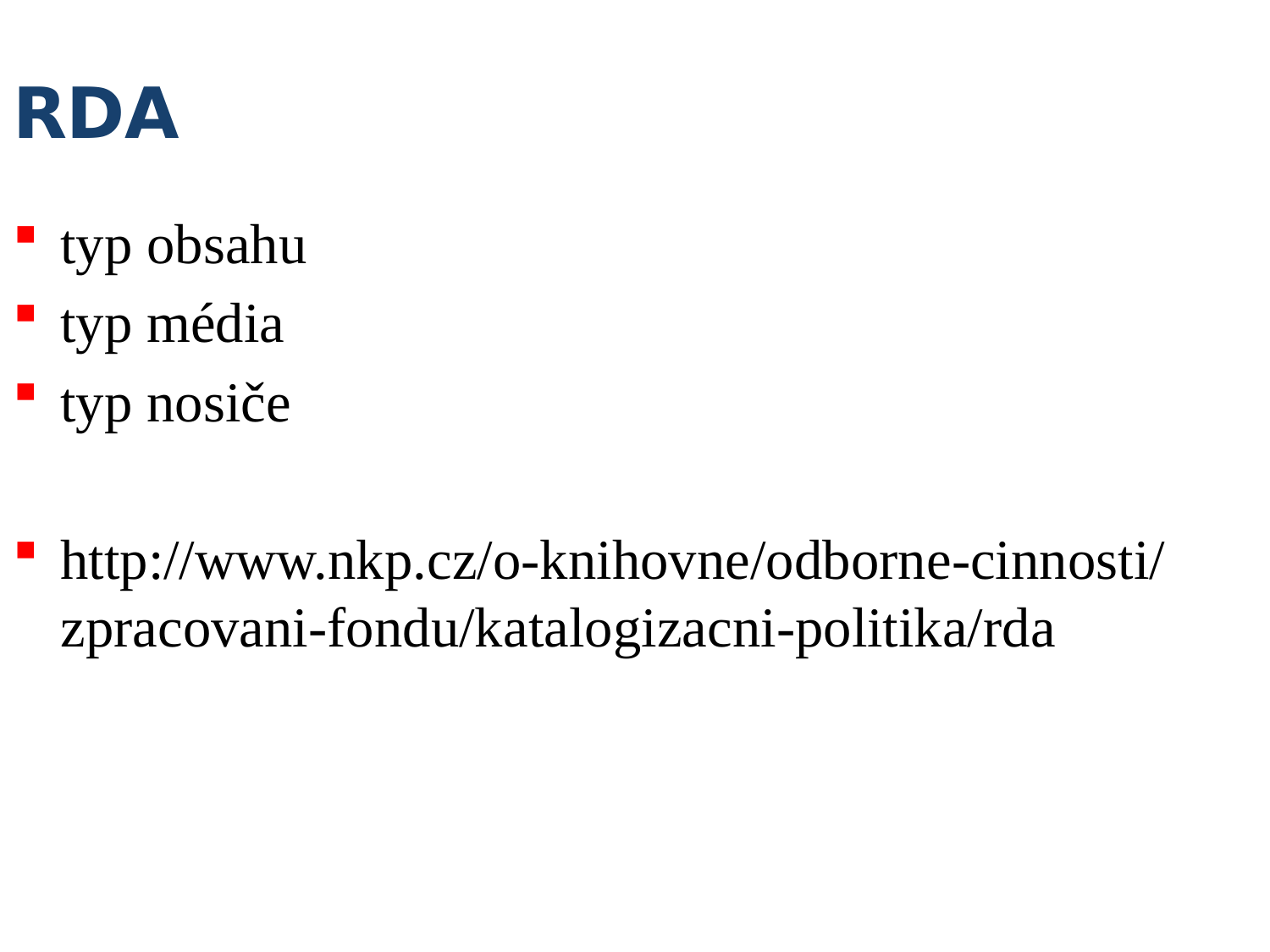

# RDA
typ obsahu
typ média
typ nosiče

http://www.nkp.cz/o-knihovne/odborne-cinnosti/zpracovani-fondu/katalogizacni-politika/rda